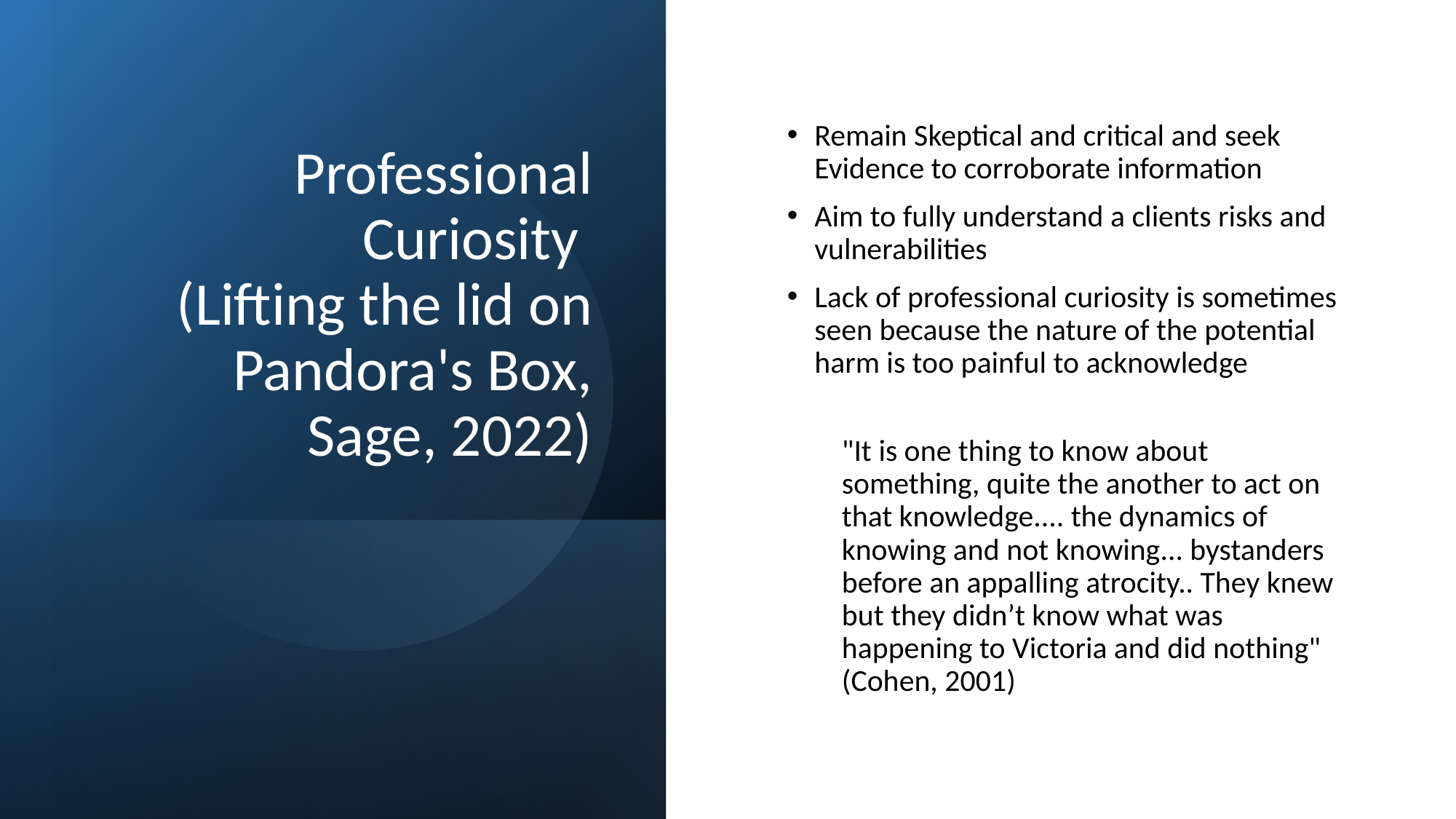

# Professional Curiosity (Lifting the lid on Pandora's Box, Sage, 2022)

Remain Skeptical and critical and seek Evidence to corroborate information
Aim to fully understand a clients risks and vulnerabilities
Lack of professional curiosity is sometimes seen because the nature of the potential harm is too painful to acknowledge

"It is one thing to know about something, quite the another to act on that knowledge.... the dynamics of knowing and not knowing... bystanders before an appalling atrocity.. They knew but they didn’t know what was happening to Victoria and did nothing" (Cohen, 2001)